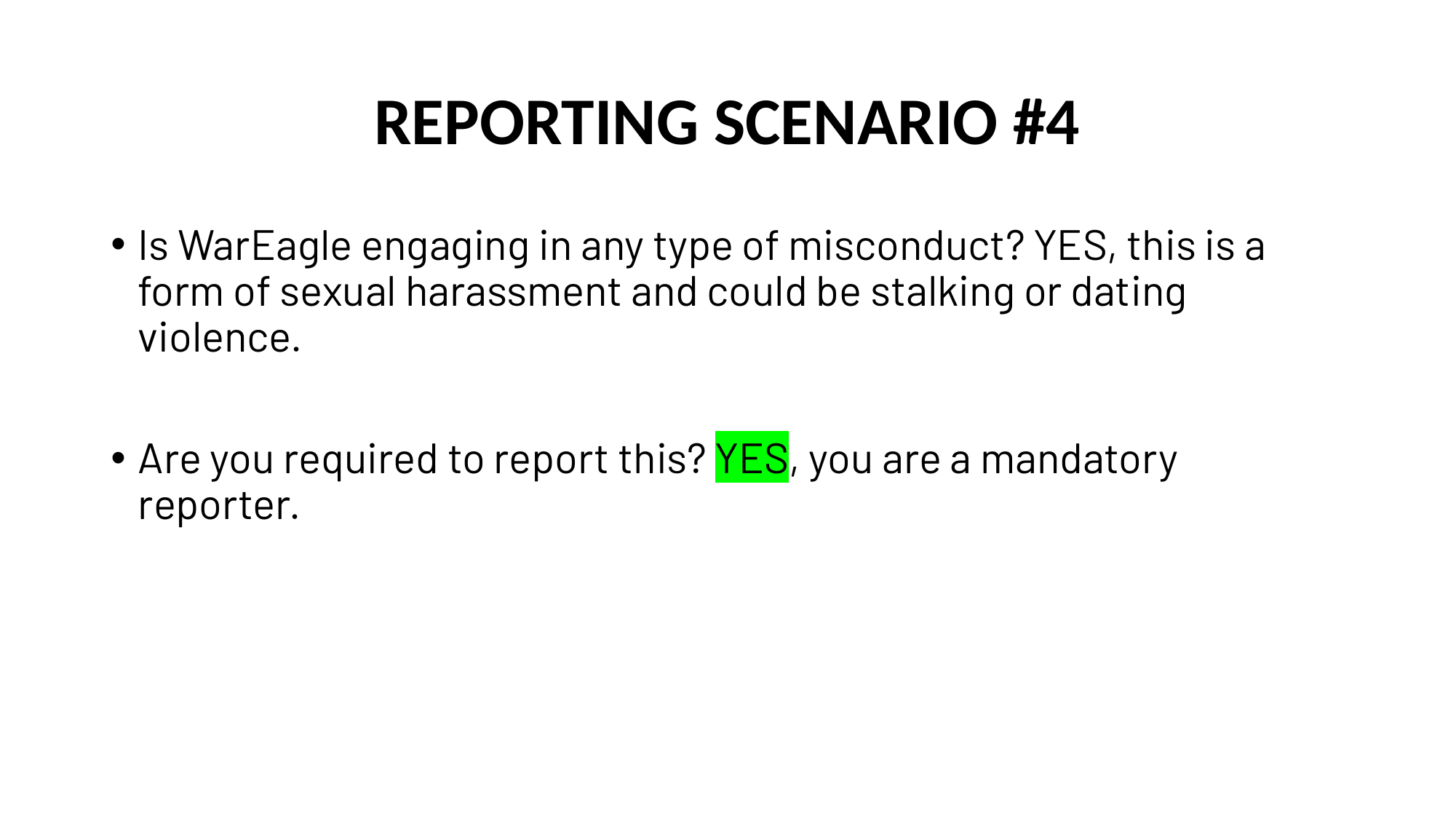

# REPORTING SCENARIO #4
Is WarEagle engaging in any type of misconduct? YES, this is a form of sexual harassment and could be stalking or dating violence.

Are you required to report this? YES, you are a mandatory reporter.